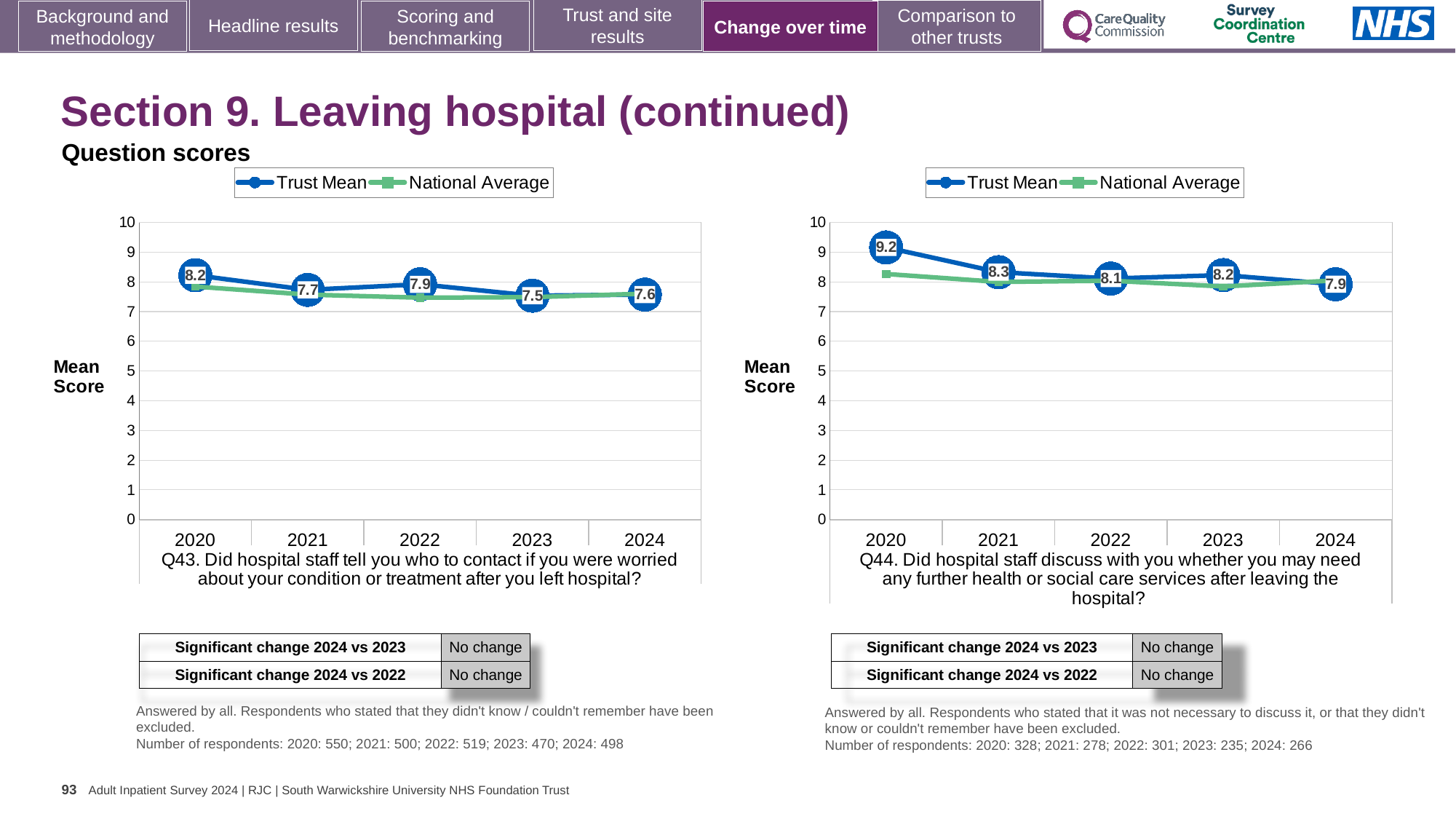

# Section 9. Leaving hospital (continued)
Question scores

### Chart

| Category | Trust Mean | National Average |
|---|---|---|
| 2020 | 8.223781289699929 | 7.842857855755162 |
| 2021 | 7.731606895505168 | 7.571455179806431 |
| 2022 | 7.920513498595557 | 7.468903342799158 |
| 2023 | 7.535839990845827 | 7.486812202116242 |
| 2024 | 7.573265859582179 | 7.603315693906589 |

### Chart

| Category | Trust Mean | National Average |
|---|---|---|
| 2020 | 9.160203146126033 | 8.265810726494152 |
| 2021 | 8.327934566895456 | 7.99907368534647 |
| 2022 | 8.112754298160134 | 8.040056053595018 |
| 2023 | 8.22959226377173 | 7.845326529544409 |
| 2024 | 7.921437839367155 | 8.050597128360762 |
| Significant change 2024 vs 2023 | No change |
| --- | --- |
| Significant change 2024 vs 2022 | No change |
| Significant change 2024 vs 2023 | No change |
| --- | --- |
| Significant change 2024 vs 2022 | No change |
Answered by all. Respondents who stated that they didn't know / couldn't remember have been excluded.
Number of respondents: 2020: 550; 2021: 500; 2022: 519; 2023: 470; 2024: 498

Answered by all. Respondents who stated that it was not necessary to discuss it, or that they didn't know or couldn't remember have been excluded.
Number of respondents: 2020: 328; 2021: 278; 2022: 301; 2023: 235; 2024: 266
93